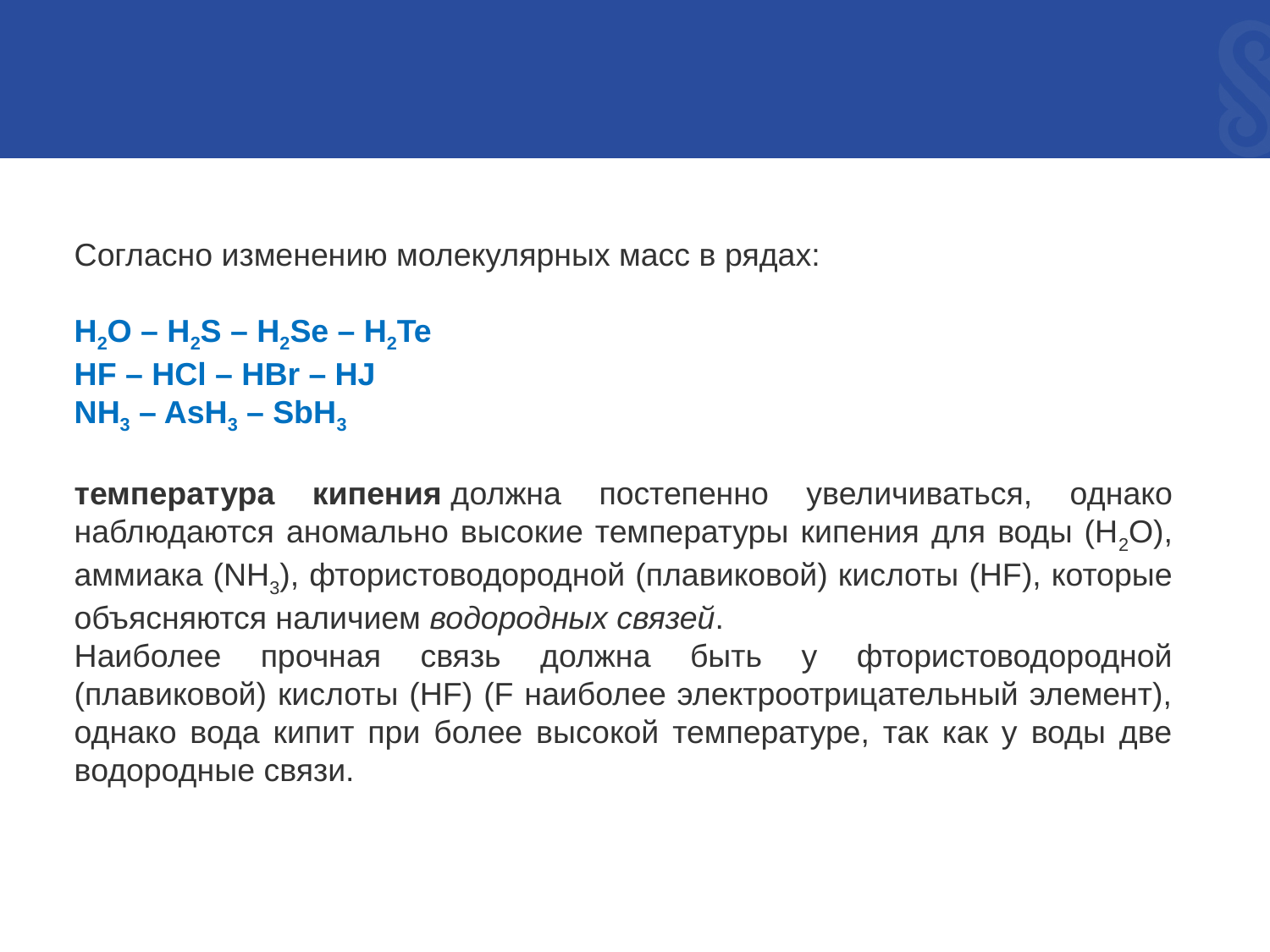

Согласно изменению молекулярных масс в рядах:

H2O – H2S – H2Se – H2Te
HF – HCl – HBr – HJ
NH3 – AsH3 – SbH3

температура кипения должна постепенно увеличиваться, однако наблюдаются аномально высокие температуры кипения для воды (H2O), аммиака (NH3), фтористоводородной (плавиковой) кислоты (HF), которые объясняются наличием водородных связей.
Наиболее прочная связь должна быть у фтористоводородной (плавиковой) кислоты (HF) (F наиболее электроотрицательный элемент), однако вода кипит при более высокой температуре, так как у воды две водородные связи.